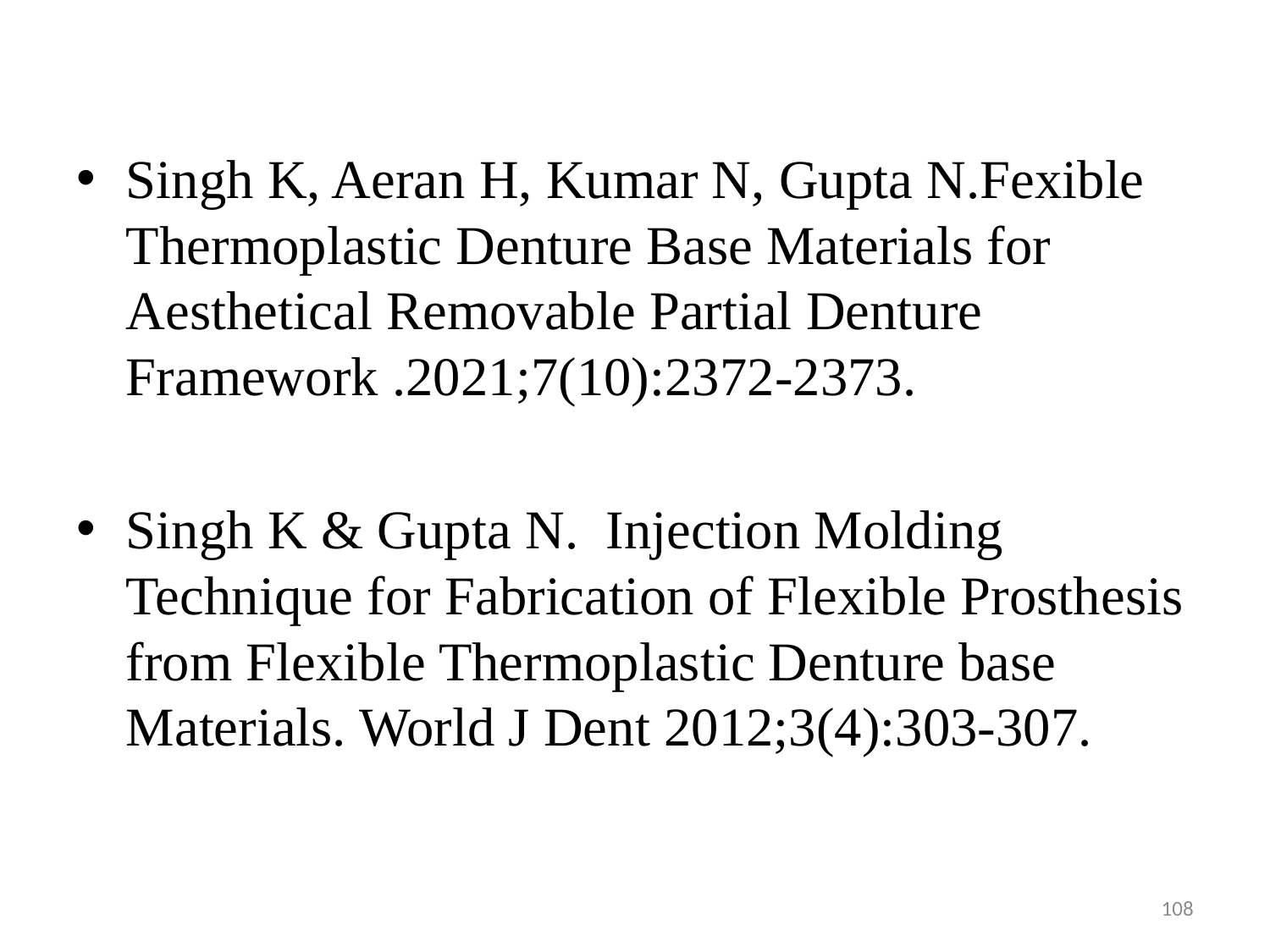

Singh K, Aeran H, Kumar N, Gupta N.Fexible Thermoplastic Denture Base Materials for Aesthetical Removable Partial Denture Framework .2021;7(10):2372-2373.

Singh K & Gupta N.  Injection Molding Technique for Fabrication of Flexible Prosthesis from Flexible Thermoplastic Denture base Materials. World J Dent 2012;3(4):303-307.

108